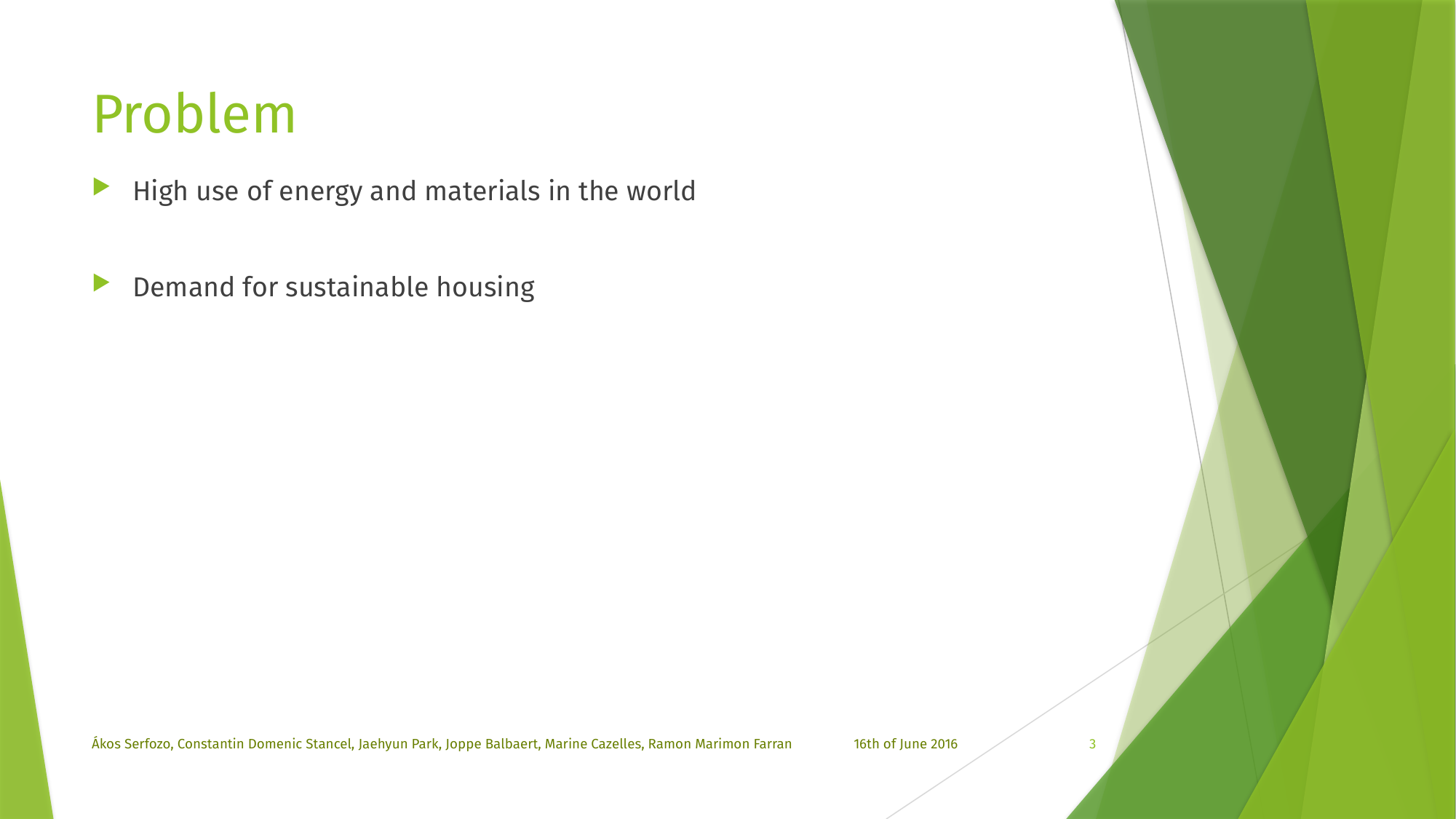

# Problem
High use of energy and materials in the world

Demand for sustainable housing

Ákos Serfozo, Constantin Domenic Stancel, Jaehyun Park, Joppe Balbaert, Marine Cazelles, Ramon Marimon Farran
16th of June 2016
3